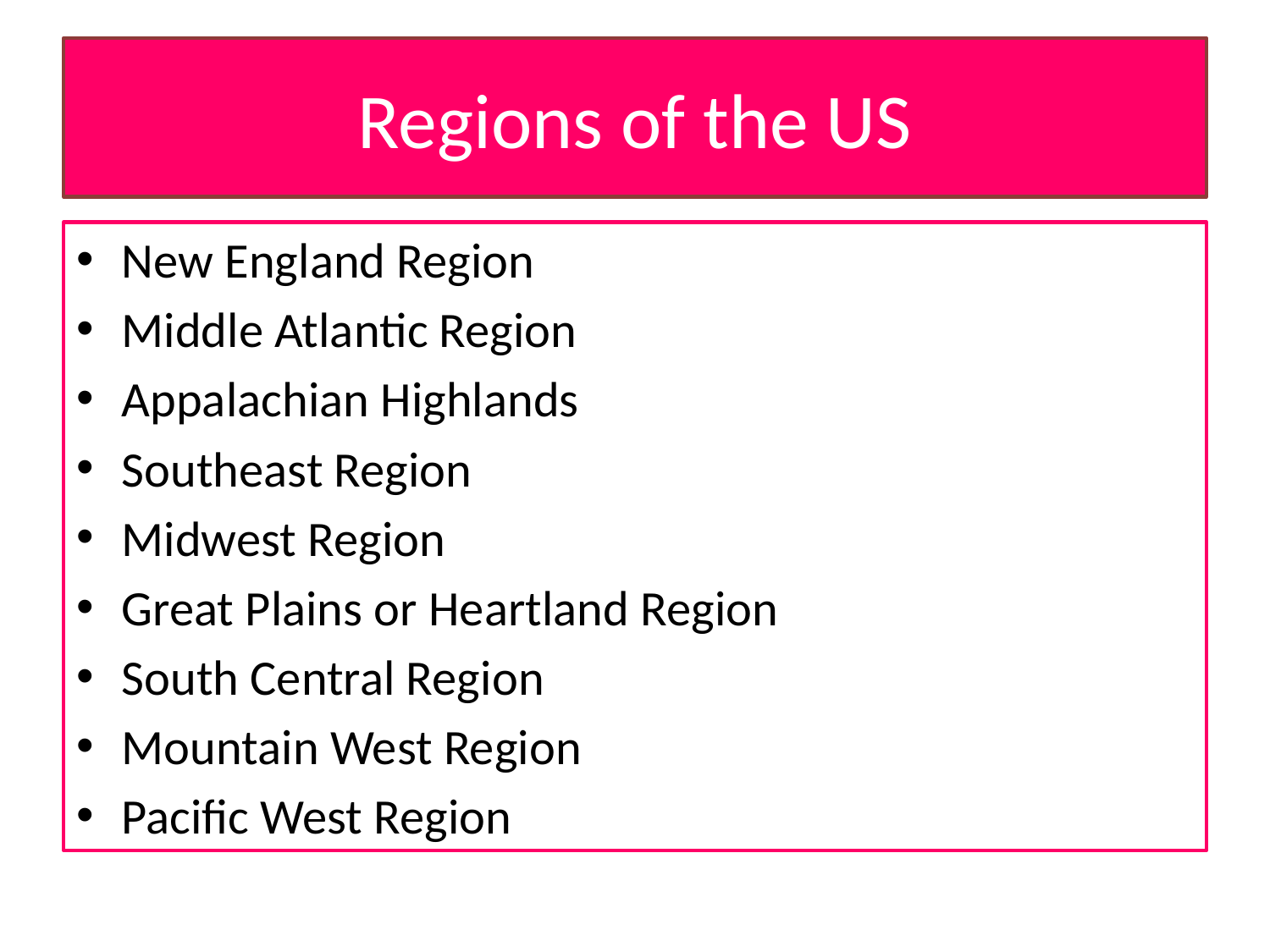

# Regions of the US
New England Region
Middle Atlantic Region
Appalachian Highlands
Southeast Region
Midwest Region
Great Plains or Heartland Region
South Central Region
Mountain West Region
Pacific West Region